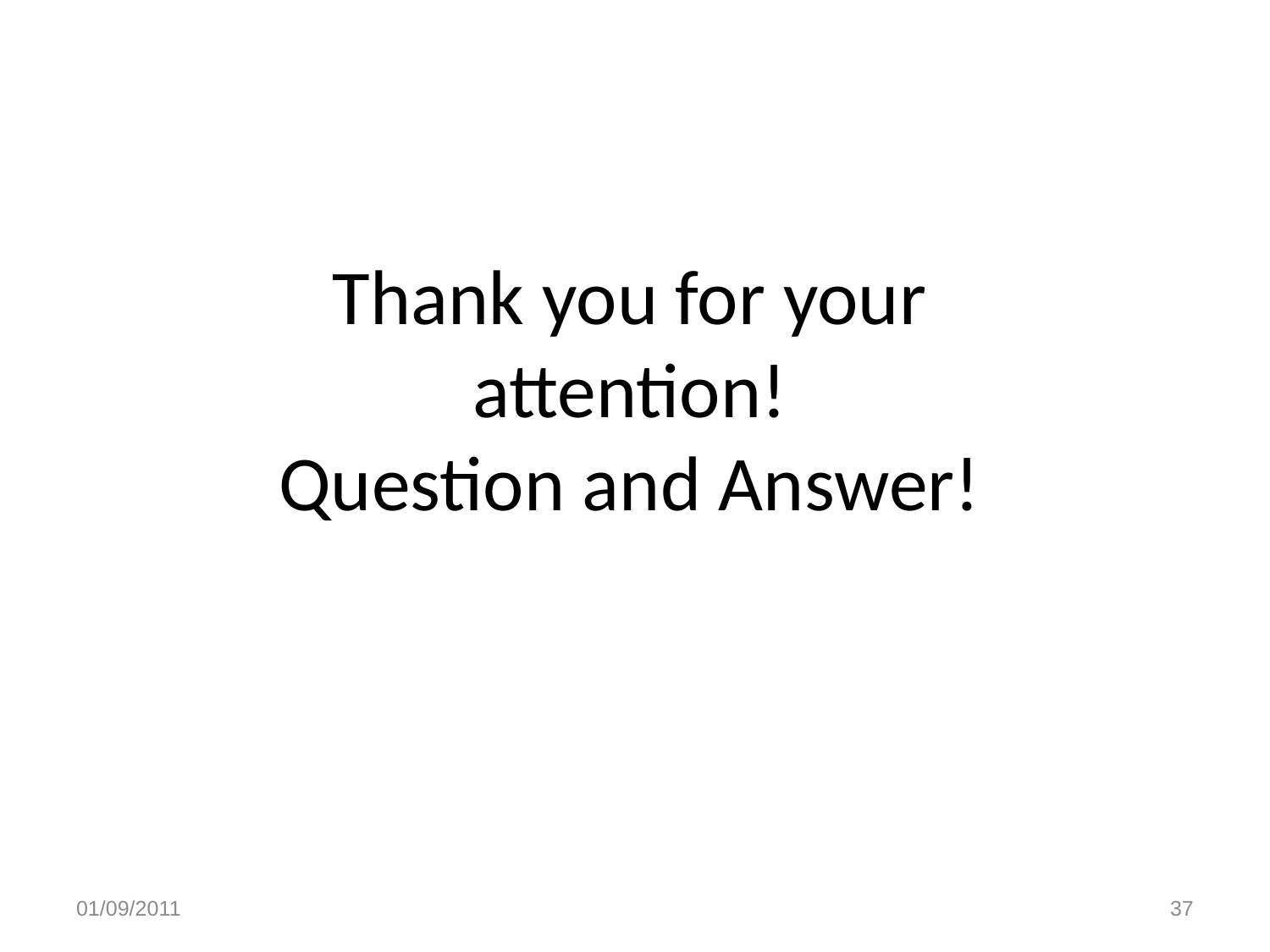

# Thank you for your attention! Question and Answer!
01/09/2011
37